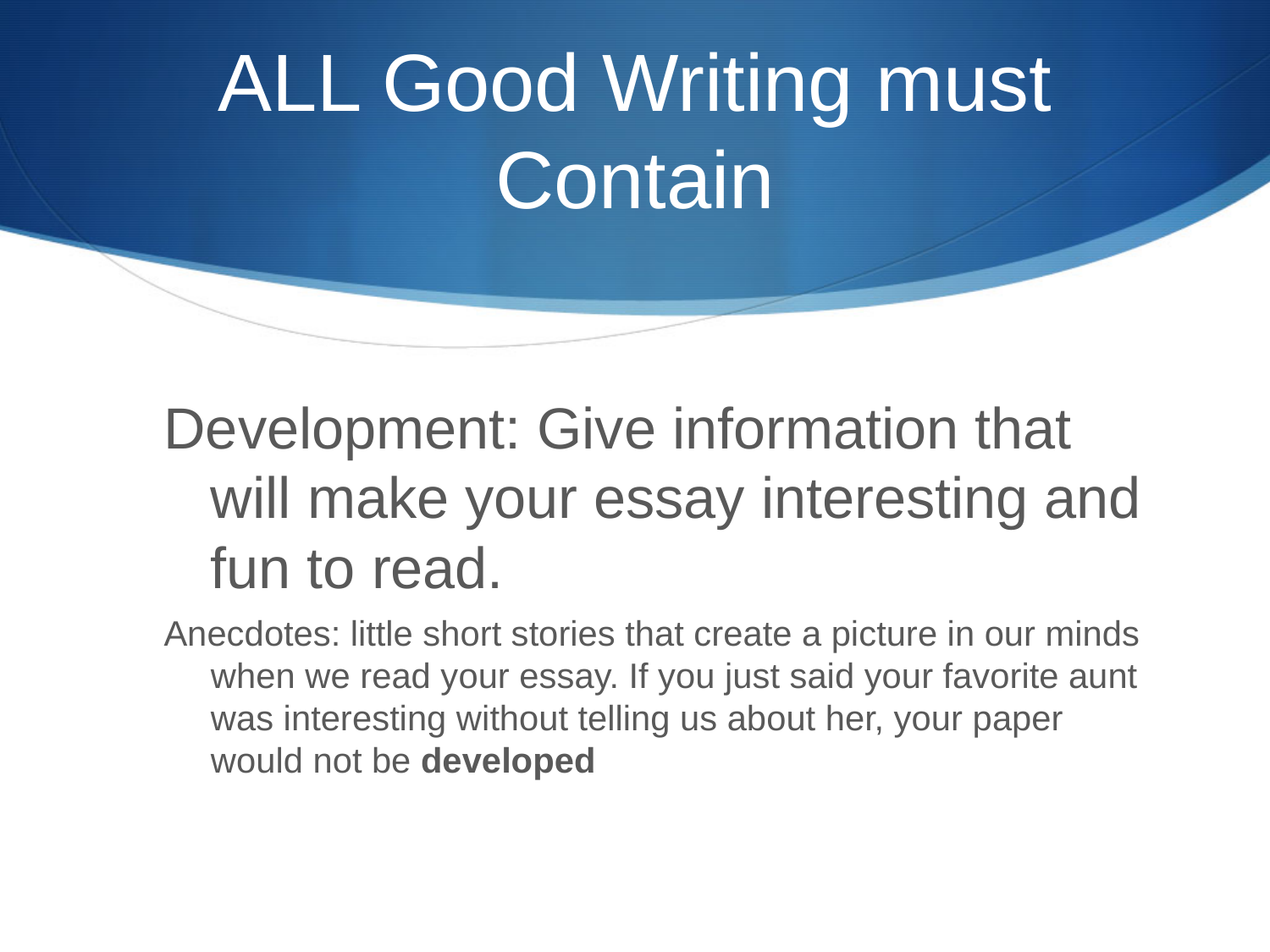

# ALL Good Writing must Contain
Development: Give information that will make your essay interesting and fun to read.
Anecdotes: little short stories that create a picture in our minds when we read your essay. If you just said your favorite aunt was interesting without telling us about her, your paper would not be developed